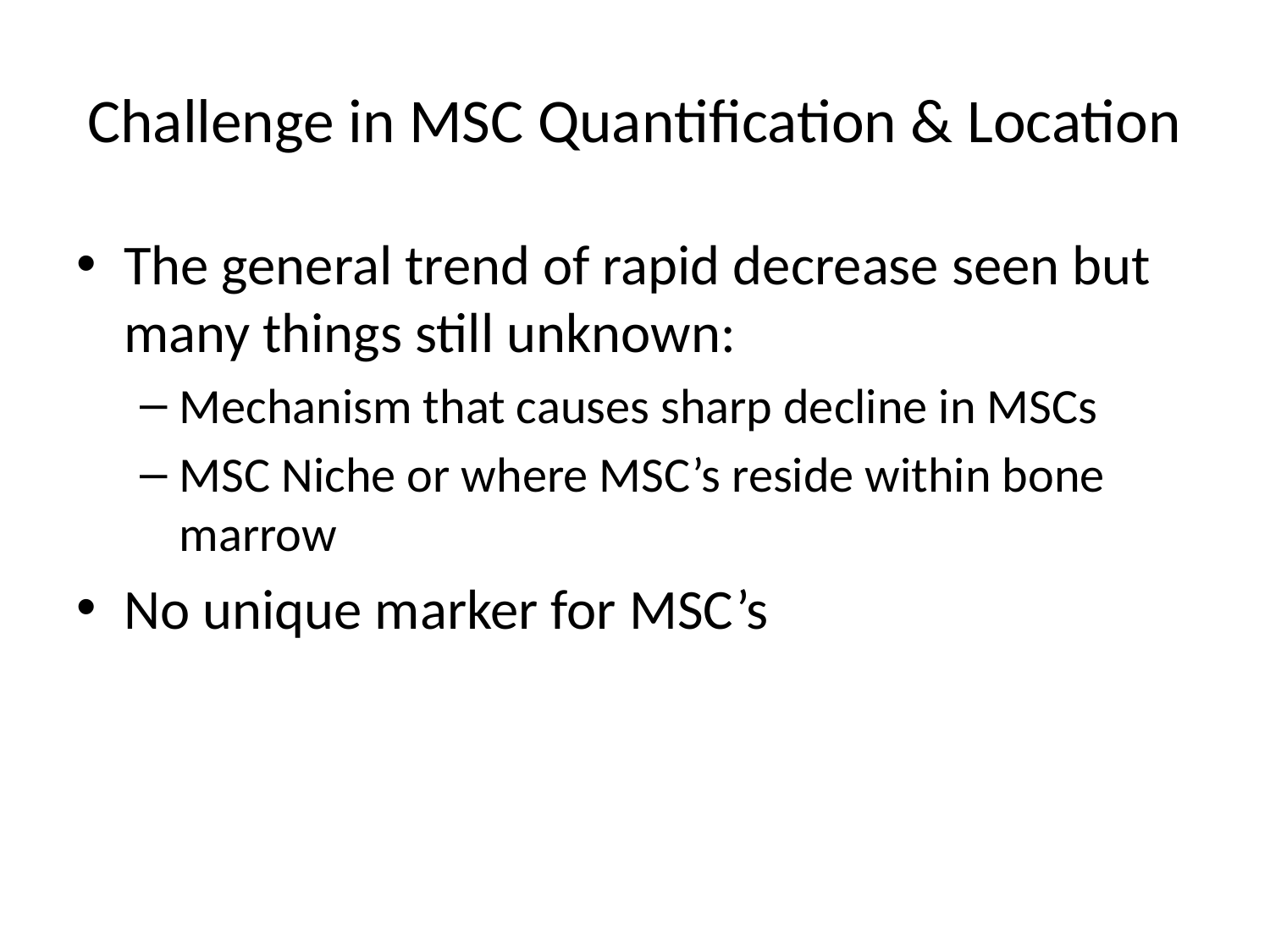

# Challenge in MSC Quantification & Location
The general trend of rapid decrease seen but many things still unknown:
Mechanism that causes sharp decline in MSCs
MSC Niche or where MSC’s reside within bone marrow
No unique marker for MSC’s